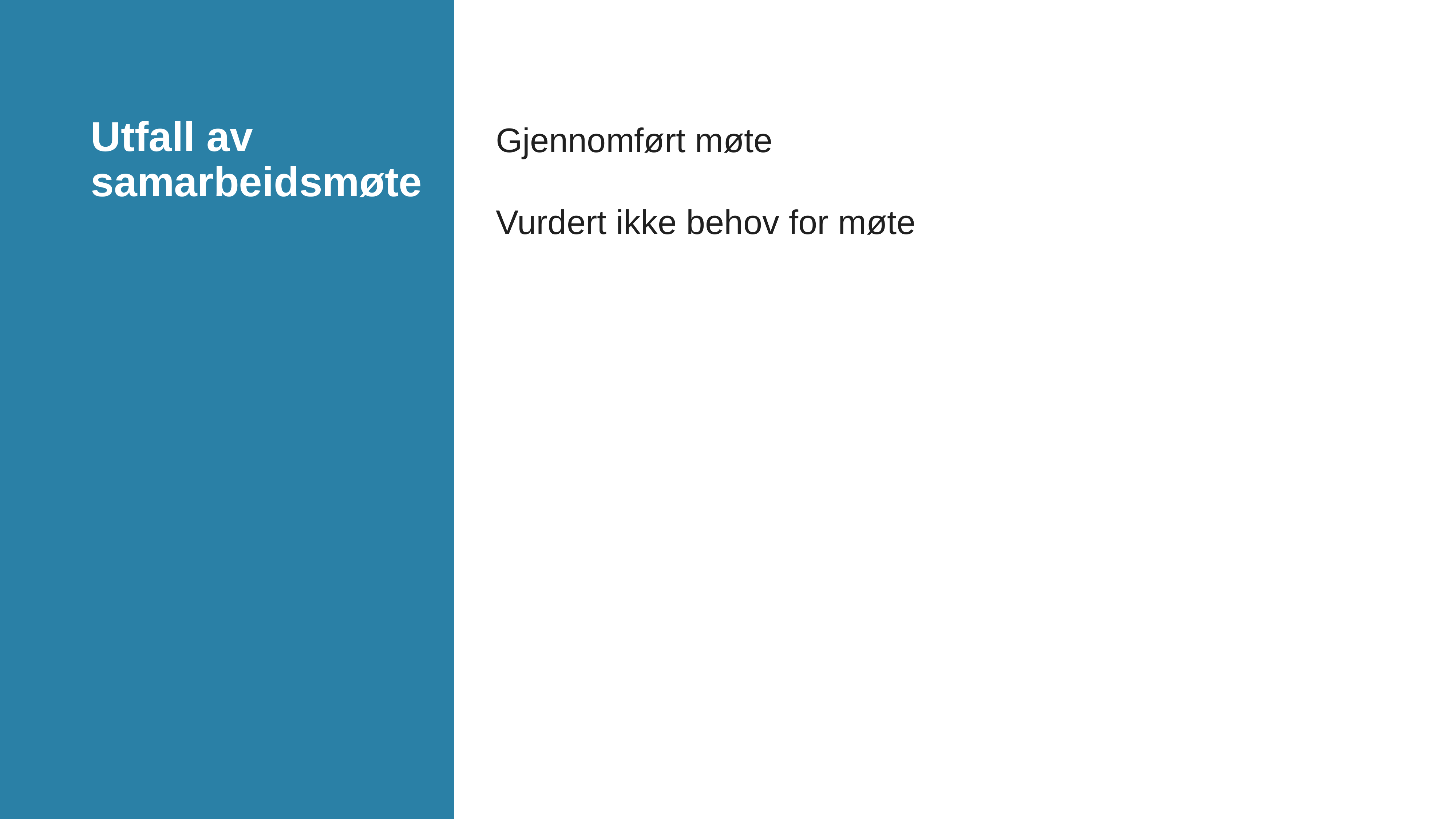

Gjennomført møte

Vurdert ikke behov for møte

# Utfall av samarbeidsmøte